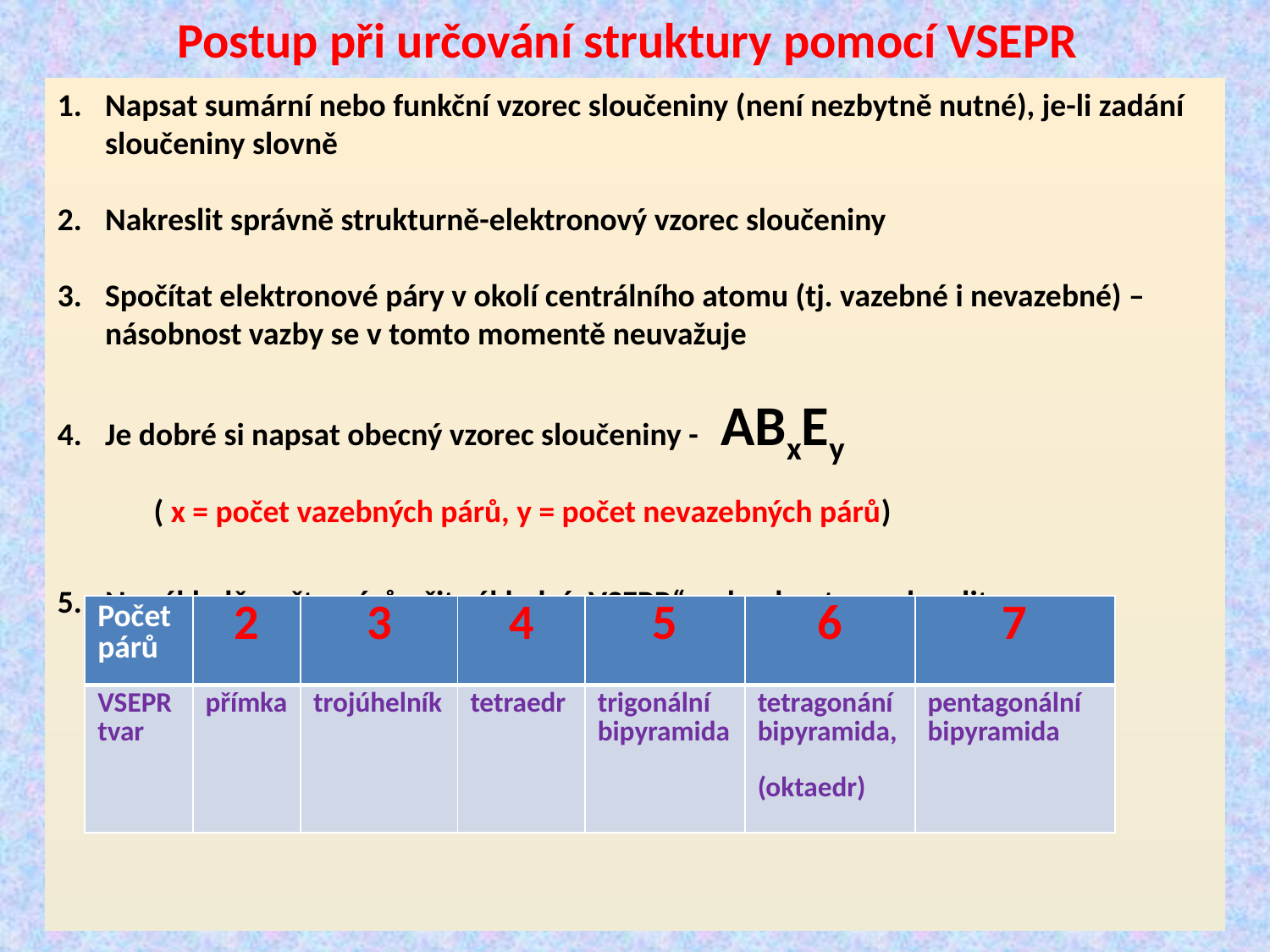

Postup při určování struktury pomocí VSEPR
Napsat sumární nebo funkční vzorec sloučeniny (není nezbytně nutné), je-li zadání sloučeniny slovně

Nakreslit správně strukturně-elektronový vzorec sloučeniny

Spočítat elektronové páry v okolí centrálního atomu (tj. vazebné i nevazebné) – násobnost vazby se v tomto momentě neuvažuje

Je dobré si napsat obecný vzorec sloučeniny -   ABxEy
             ( x = počet vazebných párů, y = počet nevazebných párů)

Na základě počtu párů učit základní „VSEPR“ polyedr a ten nakreslit

| Počet párů | 2 | 3 | 4 | 5 | 6 | 7 |
| --- | --- | --- | --- | --- | --- | --- |
| VSEPR tvar | přímka | trojúhelník | tetraedr | trigonální bipyramida | tetragonání bipyramida, (oktaedr) | pentagonální bipyramida |